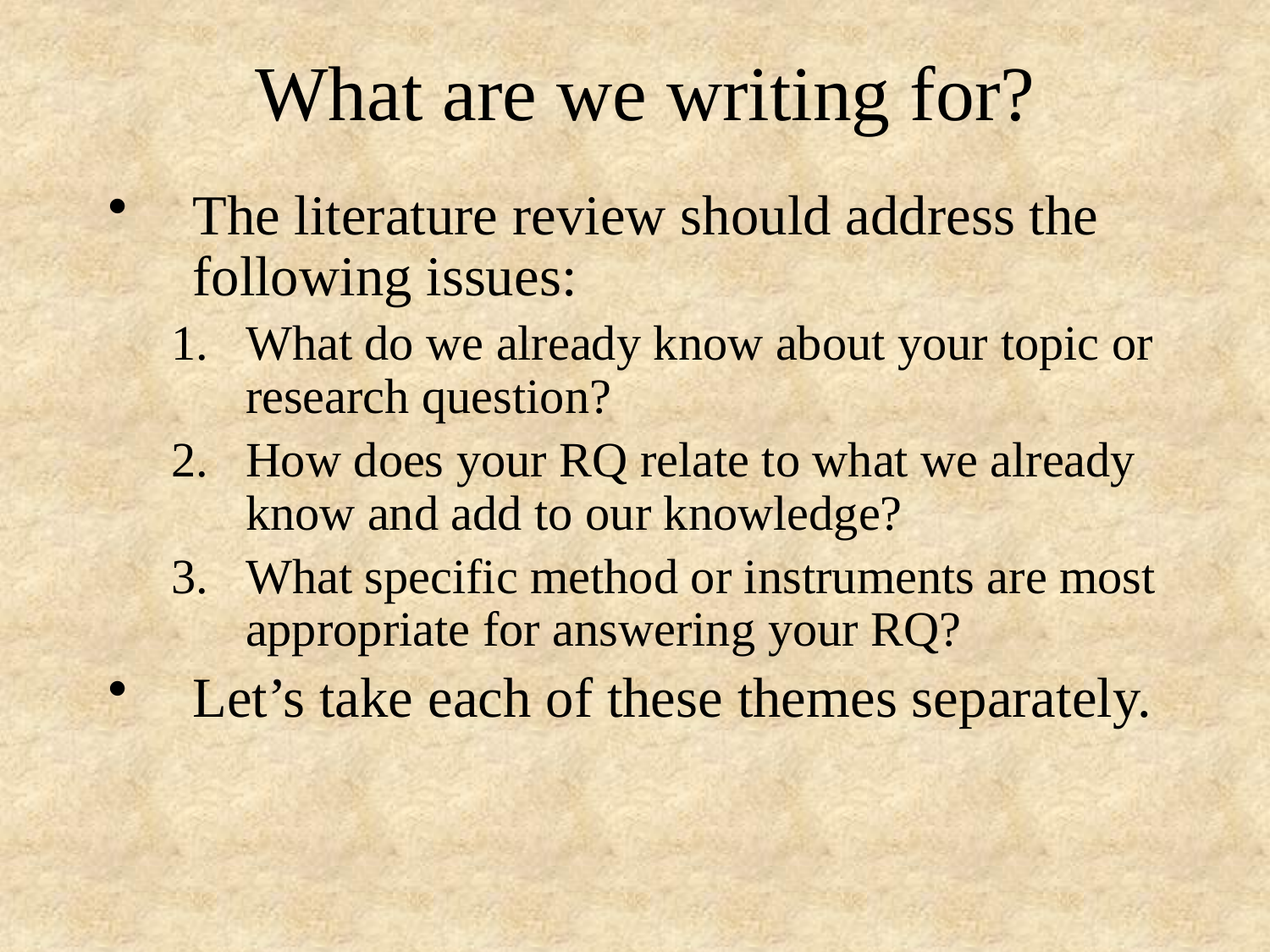

# What are we writing for?
The literature review should address the following issues:
What do we already know about your topic or research question?
How does your RQ relate to what we already know and add to our knowledge?
What specific method or instruments are most appropriate for answering your RQ?
Let’s take each of these themes separately.